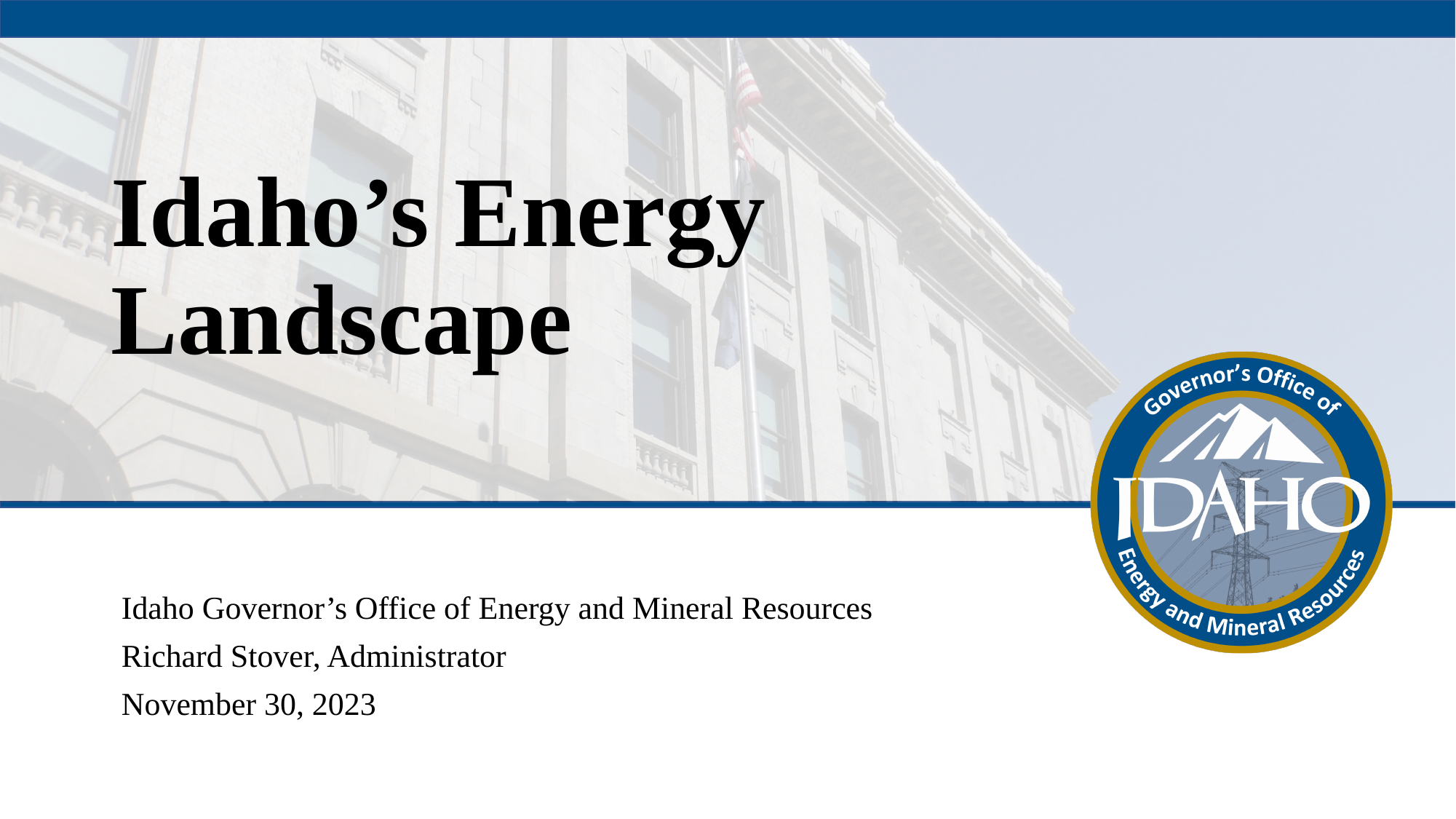

# Idaho’s Energy Landscape
Idaho Governor’s Office of Energy and Mineral Resources
Richard Stover, Administrator
November 30, 2023